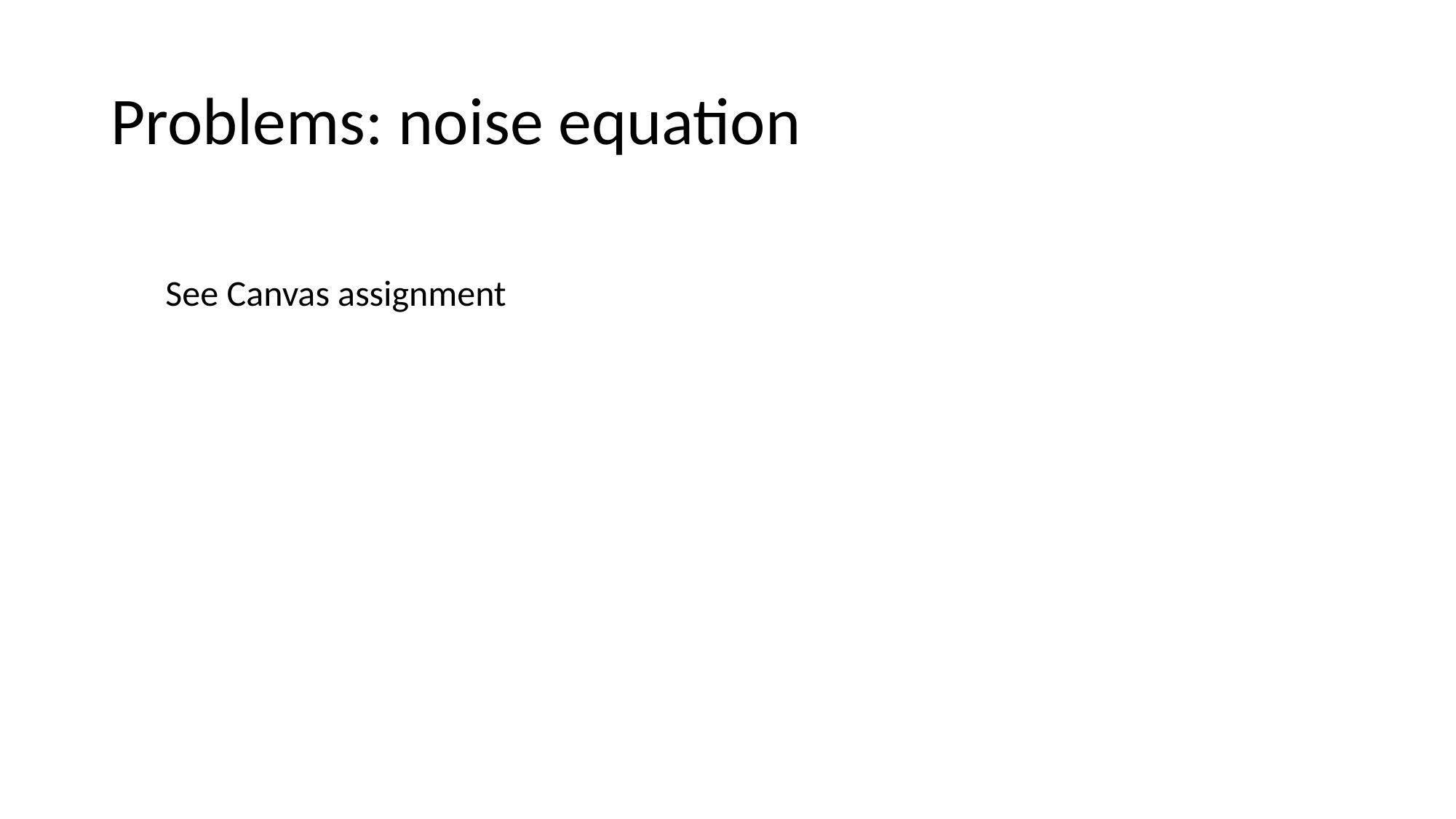

# Problems: noise equation

See Canvas assignment